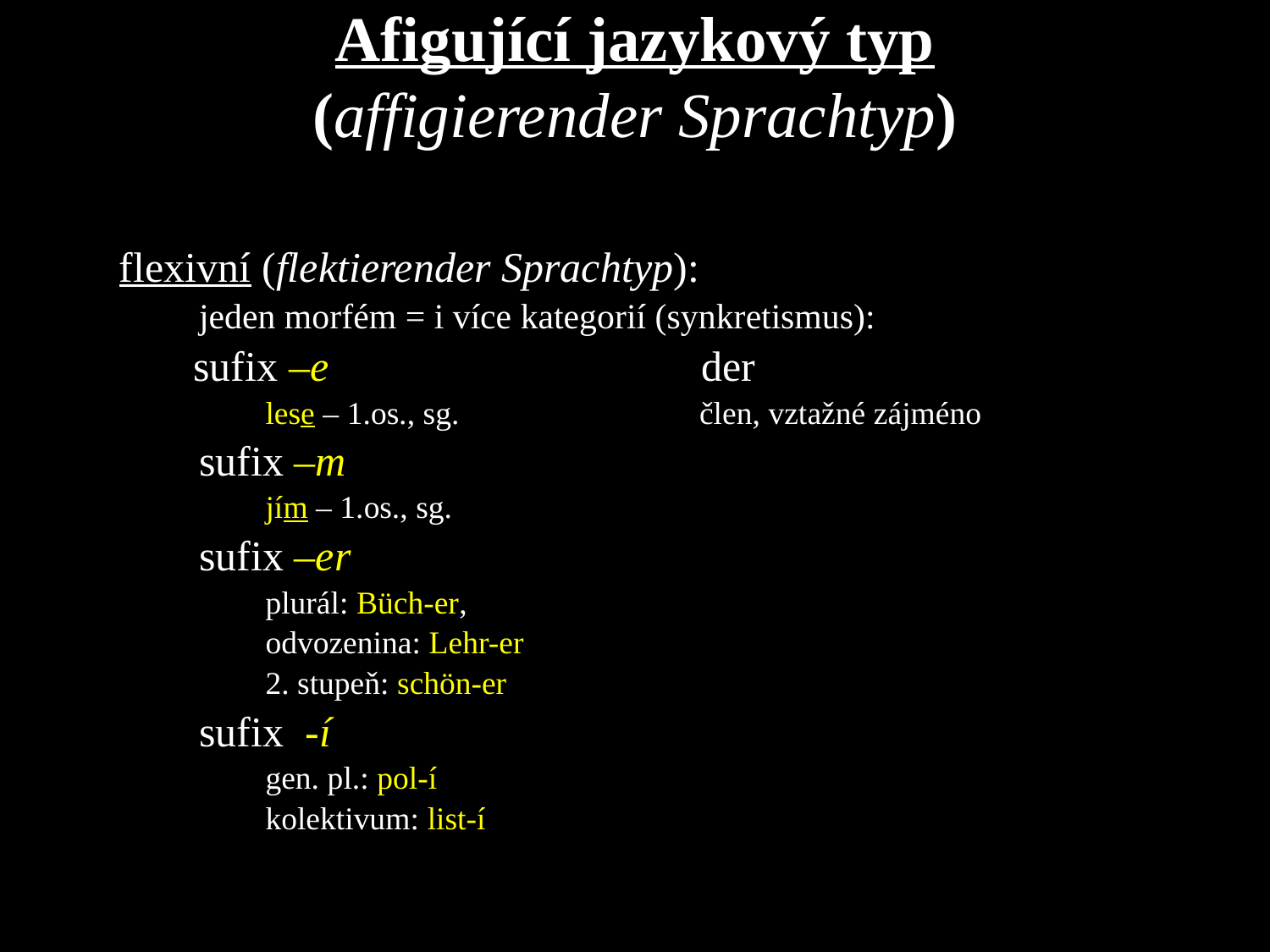

# Afigující jazykový typ (affigierender Sprachtyp)

flexivní (flektierender Sprachtyp):
jeden morfém = i více kategorií (synkretismus):
	sufix –e 			der
lese – 1.os., sg. 		člen, vztažné zájméno
sufix –m
jím – 1.os., sg.
sufix –er
plurál: Büch-er,
odvozenina: Lehr-er
2. stupeň: schön-er
sufix  -í
gen. pl.: pol-í
kolektivum: list-í